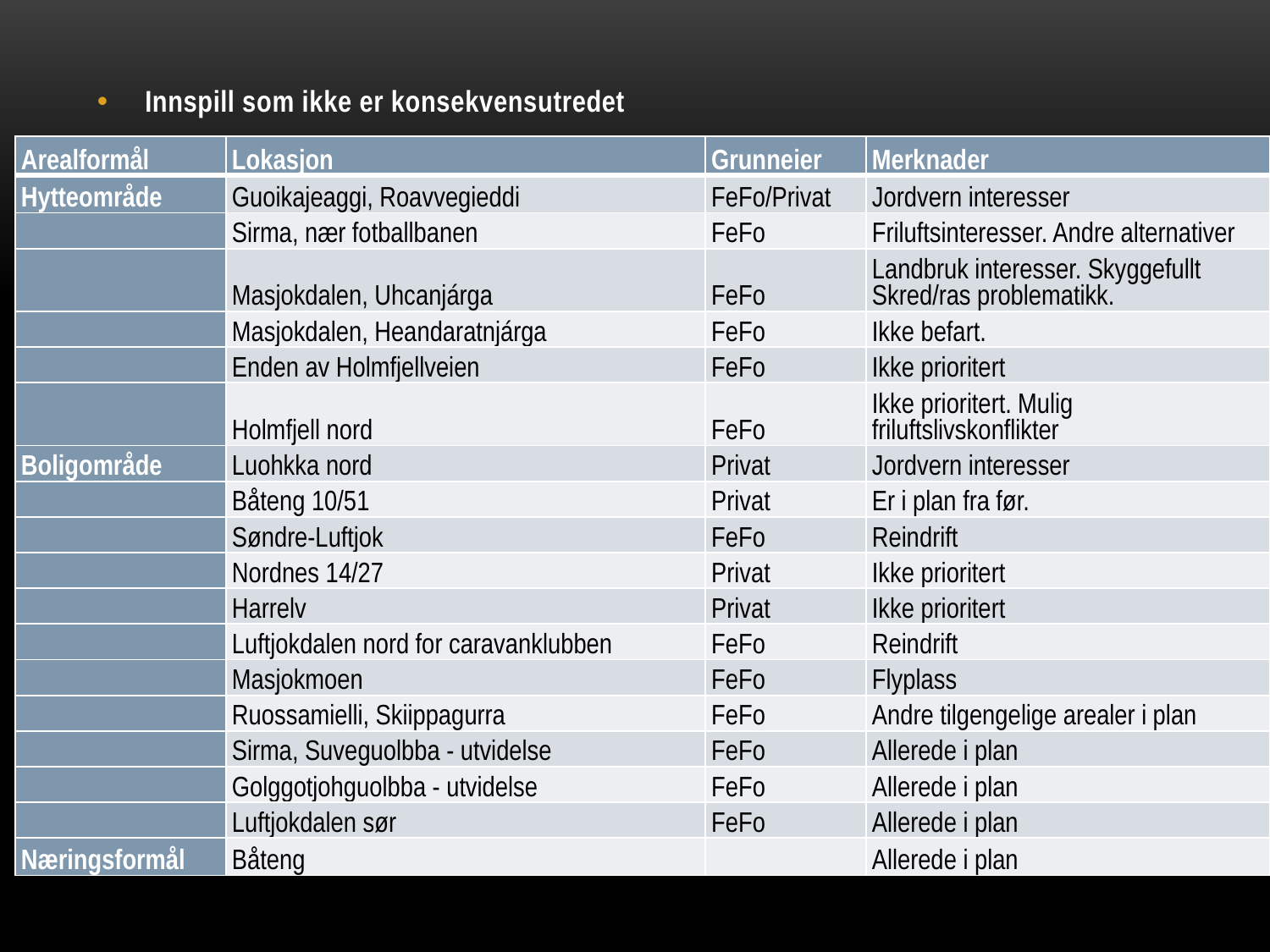

Innspill som ikke er konsekvensutredet

| Arealformål | Lokasjon | Grunneier | Merknader |
| --- | --- | --- | --- |
| Hytteområde | Guoikajeaggi, Roavvegieddi | FeFo/Privat | Jordvern interesser |
|  | Sirma, nær fotballbanen | FeFo | Friluftsinteresser. Andre alternativer |
|  | Masjokdalen, Uhcanjárga | FeFo | Landbruk interesser. Skyggefullt Skred/ras problematikk. |
|  | Masjokdalen, Heandaratnjárga | FeFo | Ikke befart. |
|  | Enden av Holmfjellveien | FeFo | Ikke prioritert |
|  | Holmfjell nord | FeFo | Ikke prioritert. Mulig friluftslivskonflikter |
| Boligområde | Luohkka nord | Privat | Jordvern interesser |
|  | Båteng 10/51 | Privat | Er i plan fra før. |
|  | Søndre-Luftjok | FeFo | Reindrift |
|  | Nordnes 14/27 | Privat | Ikke prioritert |
|  | Harrelv | Privat | Ikke prioritert |
|  | Luftjokdalen nord for caravanklubben | FeFo | Reindrift |
|  | Masjokmoen | FeFo | Flyplass |
|  | Ruossamielli, Skiippagurra | FeFo | Andre tilgengelige arealer i plan |
|  | Sirma, Suveguolbba - utvidelse | FeFo | Allerede i plan |
|  | Golggotjohguolbba - utvidelse | FeFo | Allerede i plan |
|  | Luftjokdalen sør | FeFo | Allerede i plan |
| Næringsformål | Båteng |  | Allerede i plan |